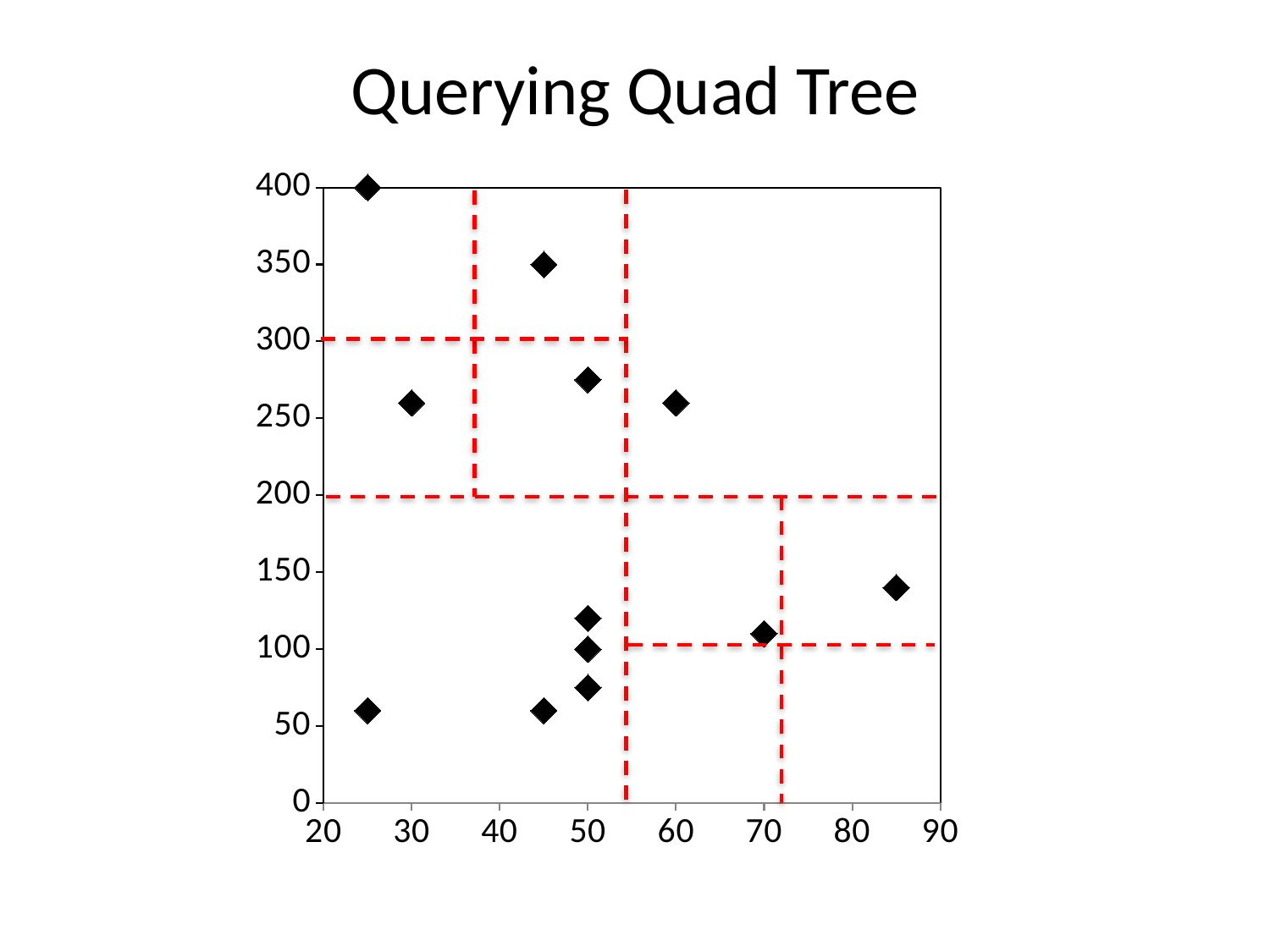

# Querying Quad Tree

### Chart

| Category |  |
|---|---|